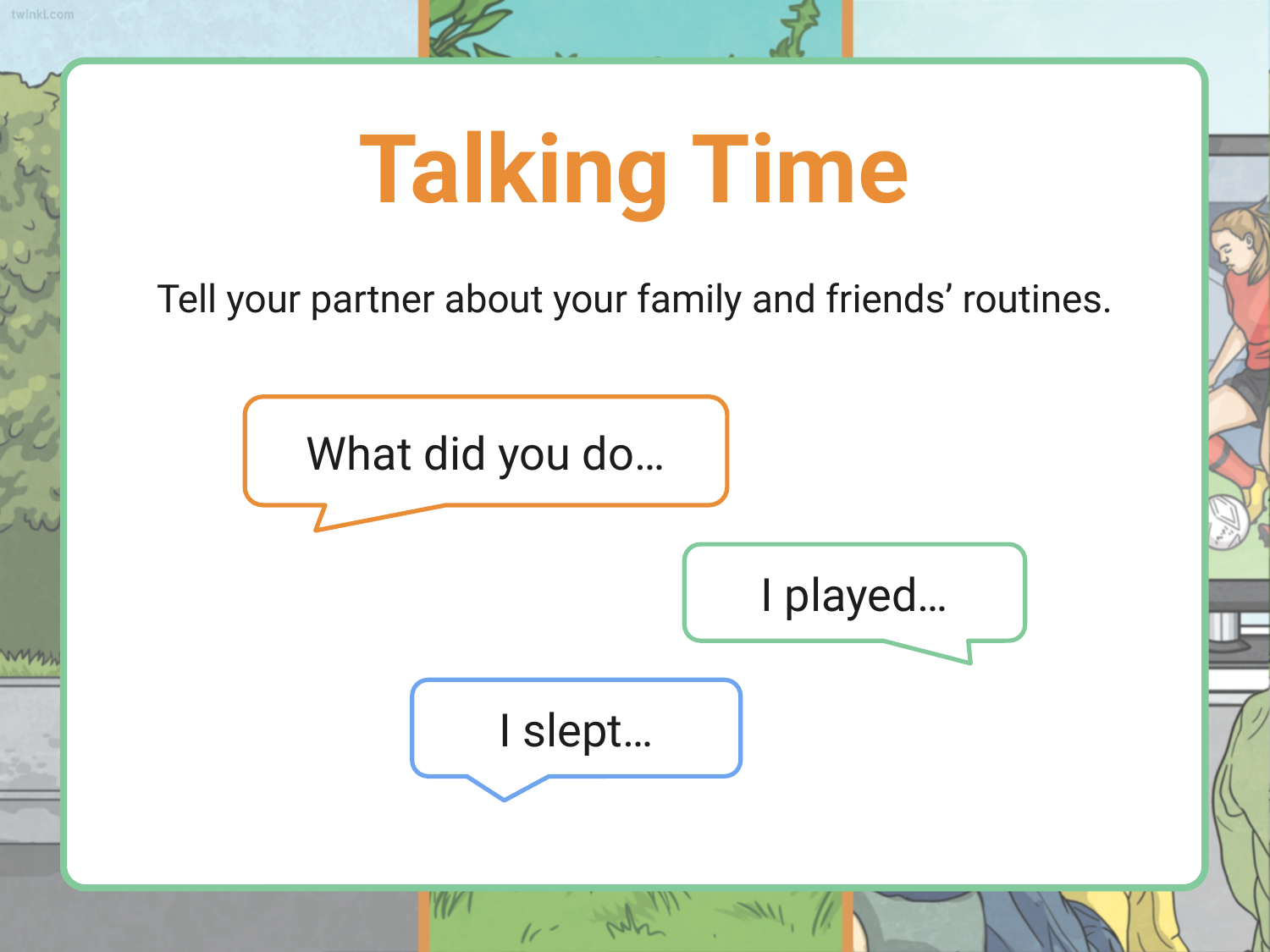

Talking Time
# Tell your partner about your family and friends’ routines.
What did you do…
I played…
I slept…